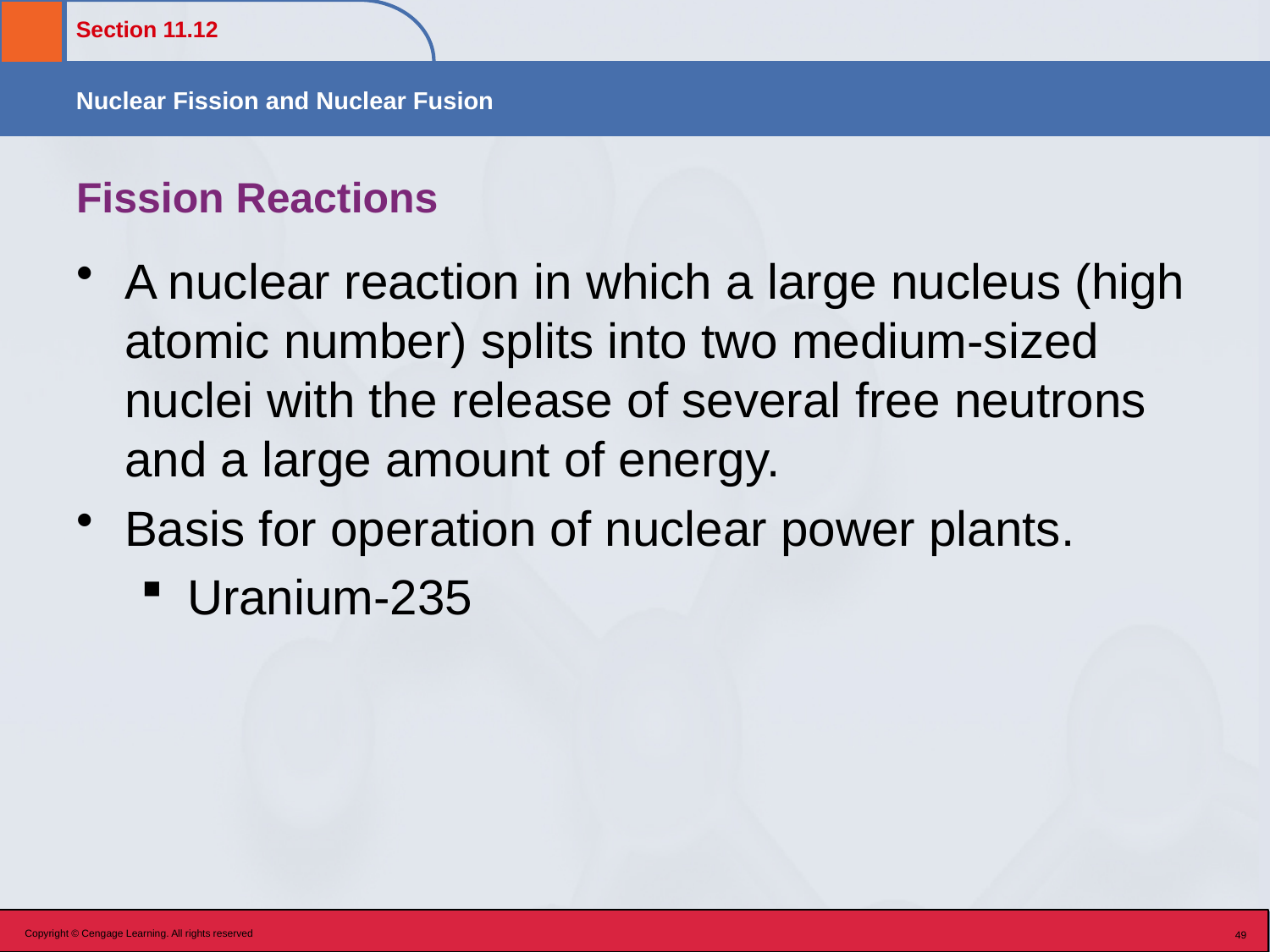

# Fission Reactions
A nuclear reaction in which a large nucleus (high atomic number) splits into two medium-sized nuclei with the release of several free neutrons and a large amount of energy.
Basis for operation of nuclear power plants.
Uranium-235

Copyright © Cengage Learning. All rights reserved
49